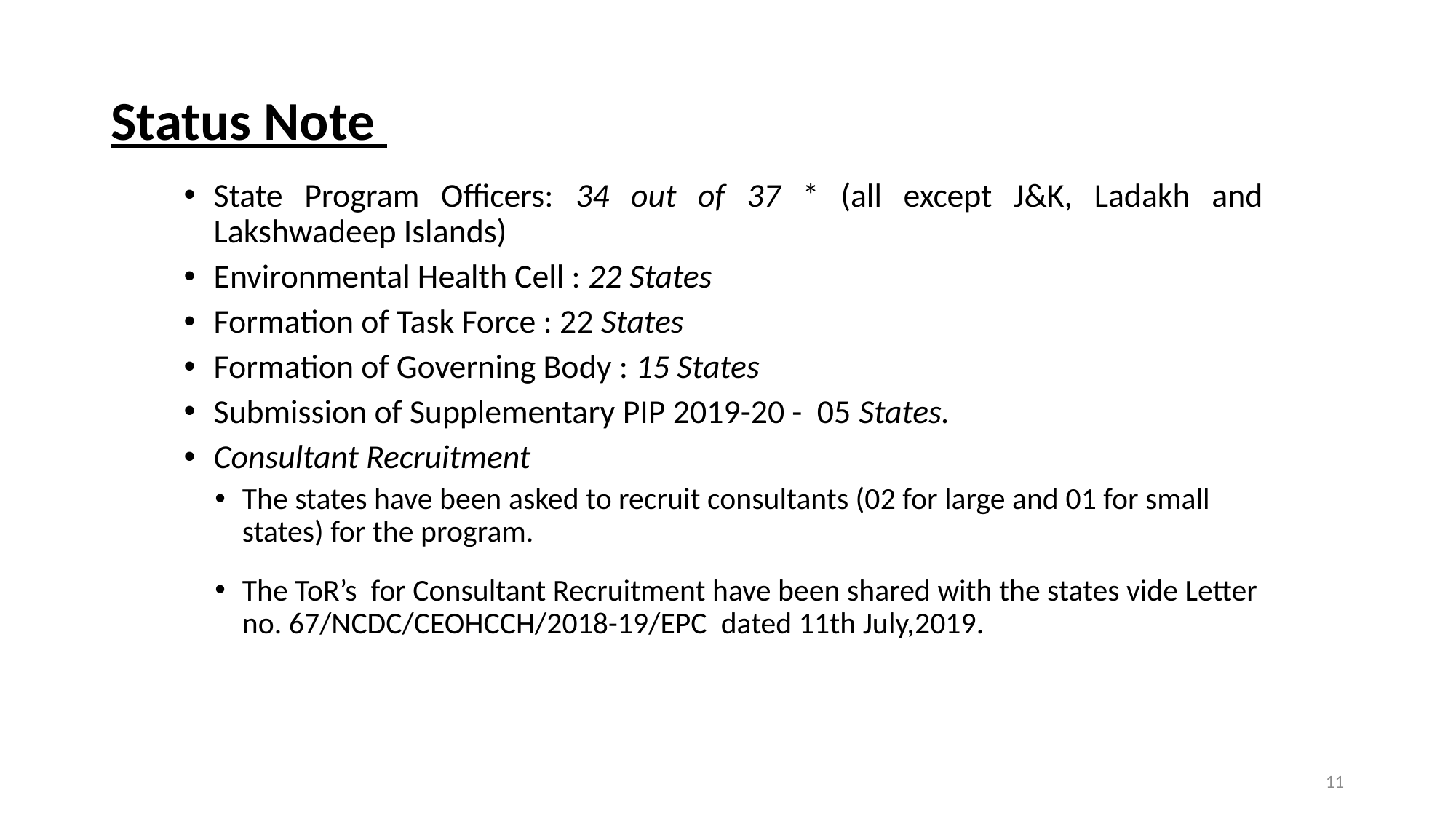

# Status Note
State Program Officers: 34 out of 37 * (all except J&K, Ladakh and  Lakshwadeep Islands)
Environmental Health Cell : 22 States
Formation of Task Force : 22 States
Formation of Governing Body : 15 States
Submission of Supplementary PIP 2019-20 -  05 States.
Consultant Recruitment
The states have been asked to recruit consultants (02 for large and 01 for small states) for the program.
The ToR’s  for Consultant Recruitment have been shared with the states vide Letter no. 67/NCDC/CEOHCCH/2018-19/EPC  dated 11th July,2019.

11